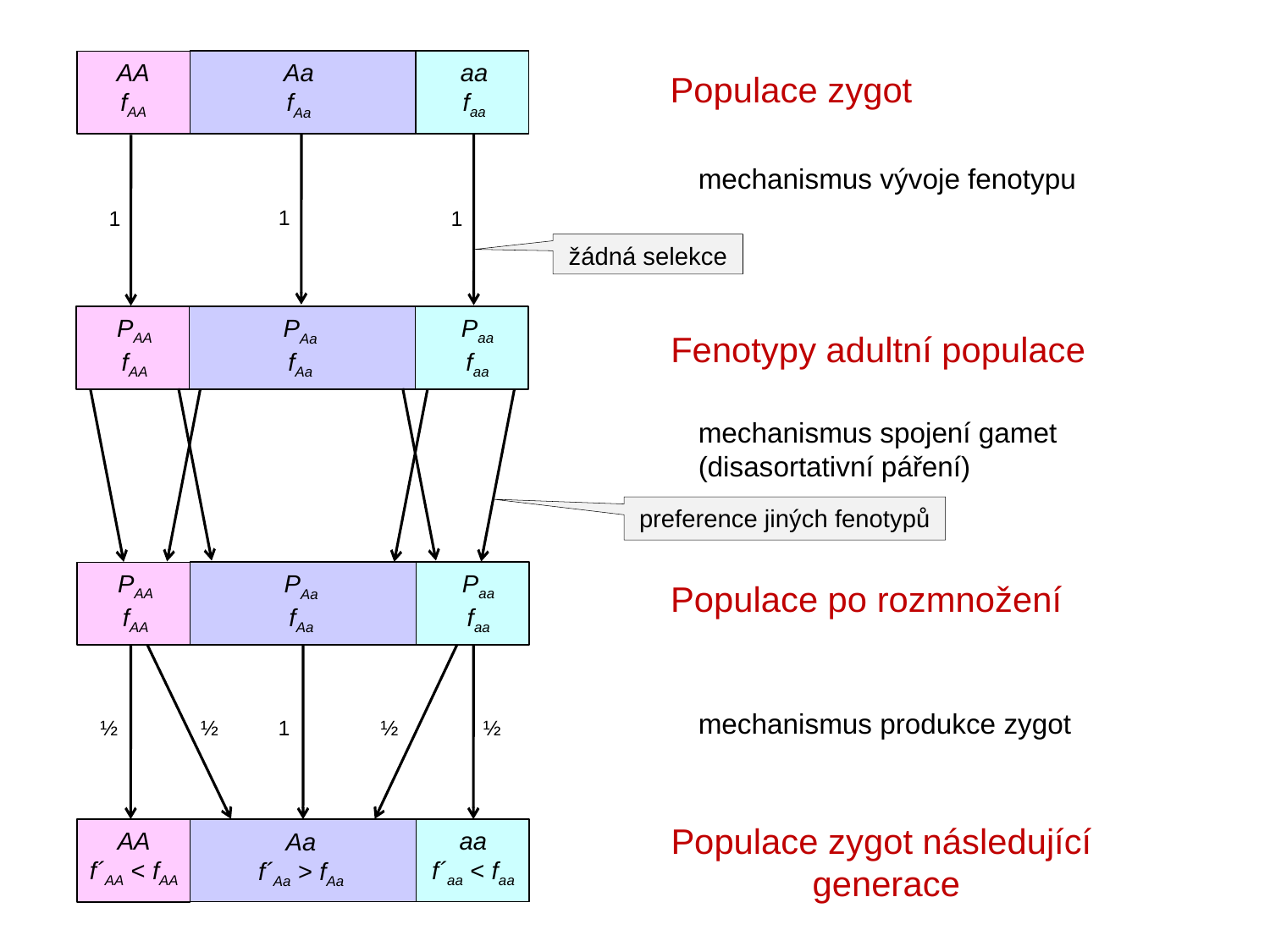

AA
fAA
aa
faa

Aa
fAa

1
1
1
PAA
fAA
Paa
faa

PAa
fAa

PAA
fAA
Paa
faa

PAa
fAa

1
½
½
½
½
AA
f´AA < fAA

aa
f´aa < faa
Aa
f´Aa > fAa
Populace zygot
mechanismus vývoje fenotypu
žádná selekce
Fenotypy adultní populace
mechanismus spojení gamet
(disasortativní páření)
preference jiných fenotypů
Populace po rozmnožení
mechanismus produkce zygot
Populace zygot následující
generace